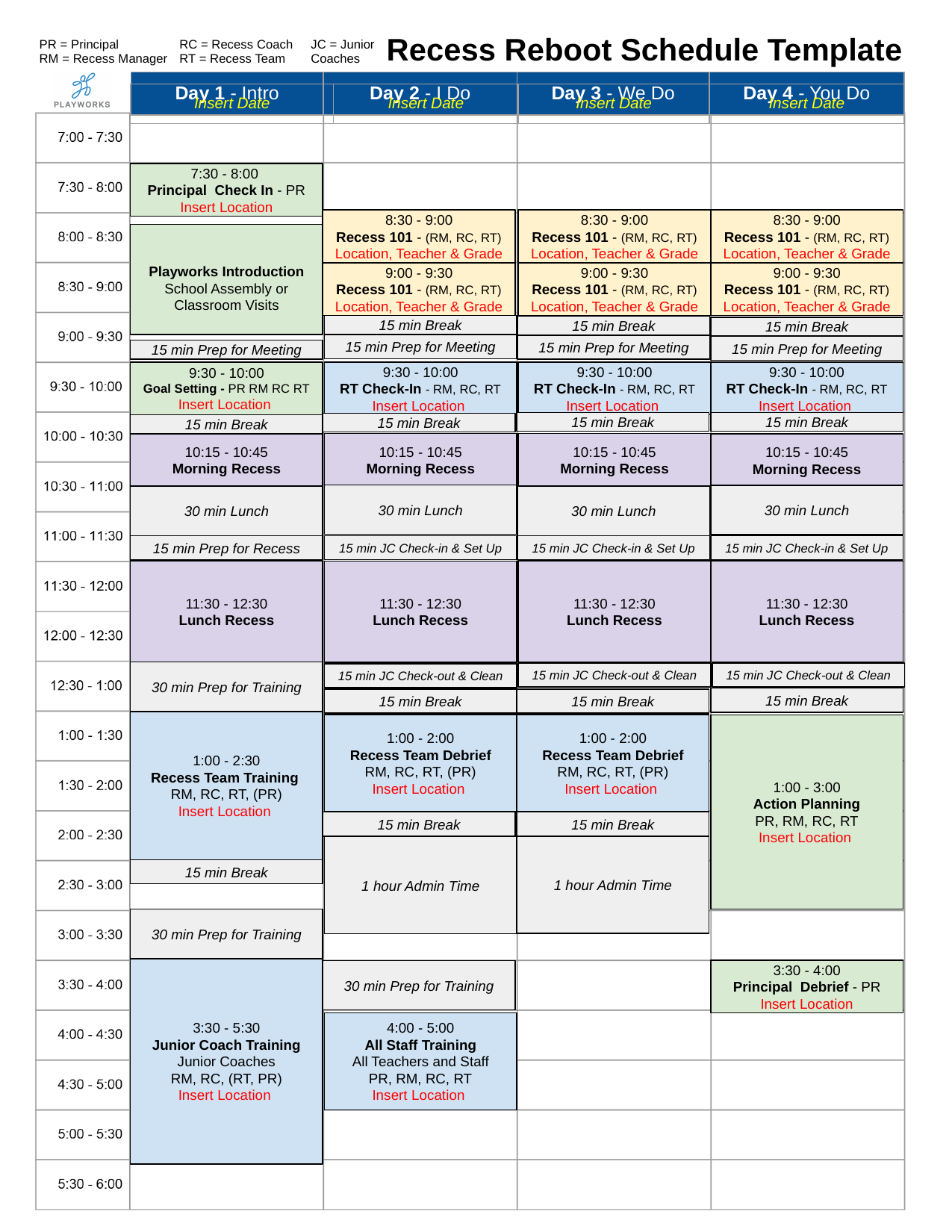

| Insert Date | Insert Date | Insert Date | Insert Date |
| --- | --- | --- | --- |
7:30 - 8:00
Principal  Check In - PR
Insert Location
8:30 - 9:00
Recess 101 - (RM, RC, RT)
Location, Teacher & Grade
8:30 - 9:00
Recess 101 - (RM, RC, RT)
Location, Teacher & Grade
8:30 - 9:00
Recess 101 - (RM, RC, RT)
Location, Teacher & Grade

Playworks Introduction
School Assembly or Classroom Visits
9:00 - 9:30
Recess 101 - (RM, RC, RT)
Location, Teacher & Grade
9:00 - 9:30
Recess 101 - (RM, RC, RT)
Location, Teacher & Grade
9:00 - 9:30
Recess 101 - (RM, RC, RT)
Location, Teacher & Grade
15 min Break
15 min Break
15 min Break
15 min Prep for Meeting
15 min Prep for Meeting
15 min Prep for Meeting
15 min Prep for Meeting
9:30 - 10:00
Goal Setting - PR RM RC RT
Insert Location
9:30 - 10:00
RT Check-In - RM, RC, RT
Insert Location
9:30 - 10:00
RT Check-In - RM, RC, RT
Insert Location
9:30 - 10:00
RT Check-In - RM, RC, RT
Insert Location
15 min Break
15 min Break
15 min Break
15 min Break
10:15 - 10:45
Morning Recess
10:15 - 10:45
Morning Recess
10:15 - 10:45
Morning Recess
10:15 - 10:45
Morning Recess
30 min Lunch
30 min Lunch
30 min Lunch
30 min Lunch
15 min Prep for Recess
15 min JC Check-in & Set Up
15 min JC Check-in & Set Up
15 min JC Check-in & Set Up
11:30 - 12:30
Lunch Recess
11:30 - 12:30
Lunch Recess
11:30 - 12:30
Lunch Recess
11:30 - 12:30
Lunch Recess
30 min Prep for Training
15 min JC Check-out & Clean
15 min JC Check-out & Clean
15 min JC Check-out & Clean
15 min Break
15 min Break
15 min Break
1:00 - 2:30
Recess Team Training
RM, RC, RT, (PR)
Insert Location
1:00 - 2:00
Recess Team Debrief
RM, RC, RT, (PR)
Insert Location
1:00 - 2:00
Recess Team Debrief
RM, RC, RT, (PR)
Insert Location
1:00 - 3:00
Action Planning
PR, RM, RC, RT
Insert Location
15 min Break
15 min Break
1 hour Admin Time
1 hour Admin Time
15 min Break
30 min Prep for Training
3:30 - 5:30
Junior Coach Training
Junior Coaches
RM, RC, (RT, PR)
Insert Location
3:30 - 4:00
Principal  Debrief - PR
Insert Location
30 min Prep for Training
4:00 - 5:00
All Staff Training
All Teachers and Staff
PR, RM, RC, RT
Insert Location